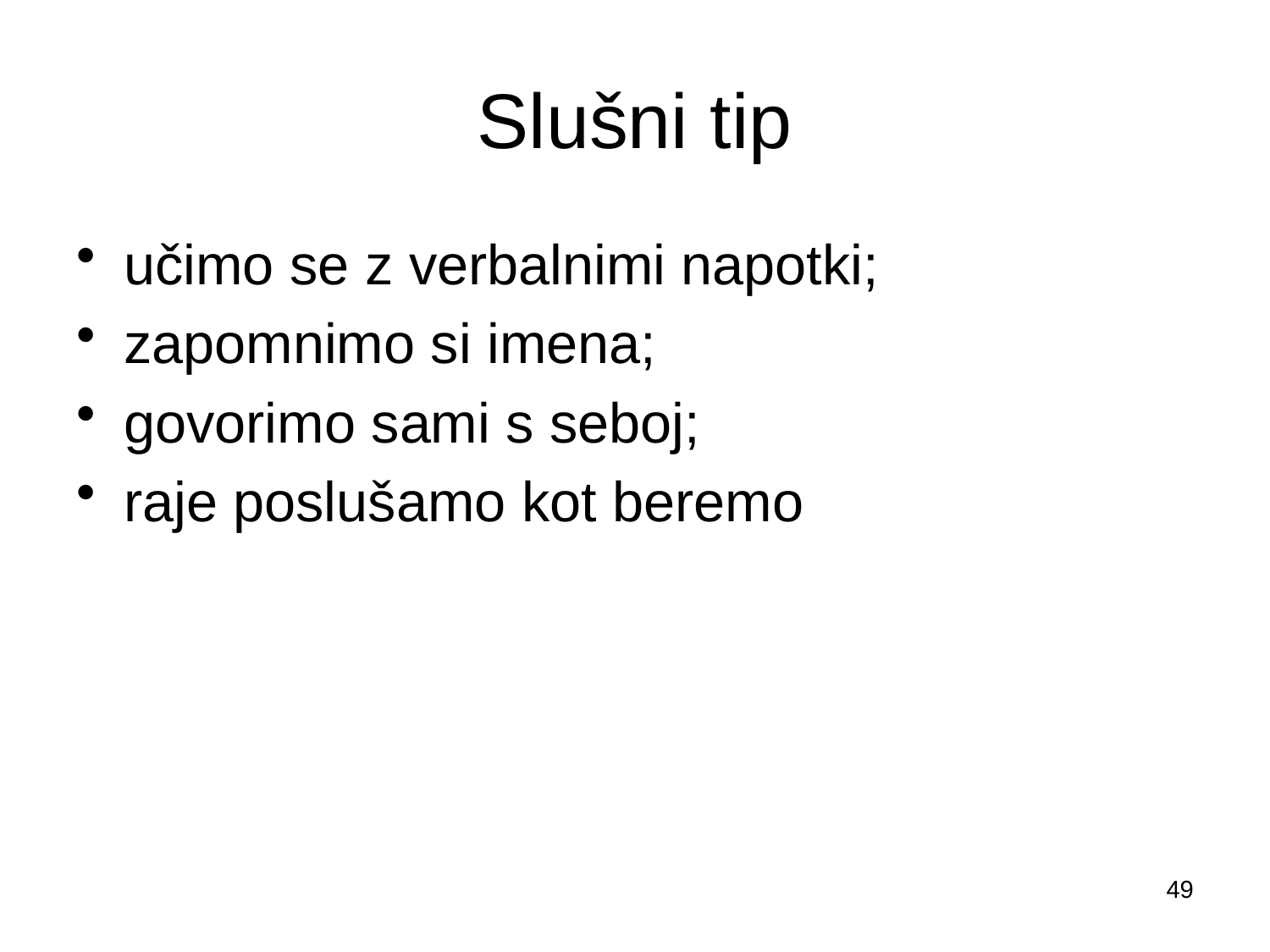

# Slušni tip
učimo se z verbalnimi napotki;
zapomnimo si imena;
govorimo sami s seboj;
raje poslušamo kot beremo

49